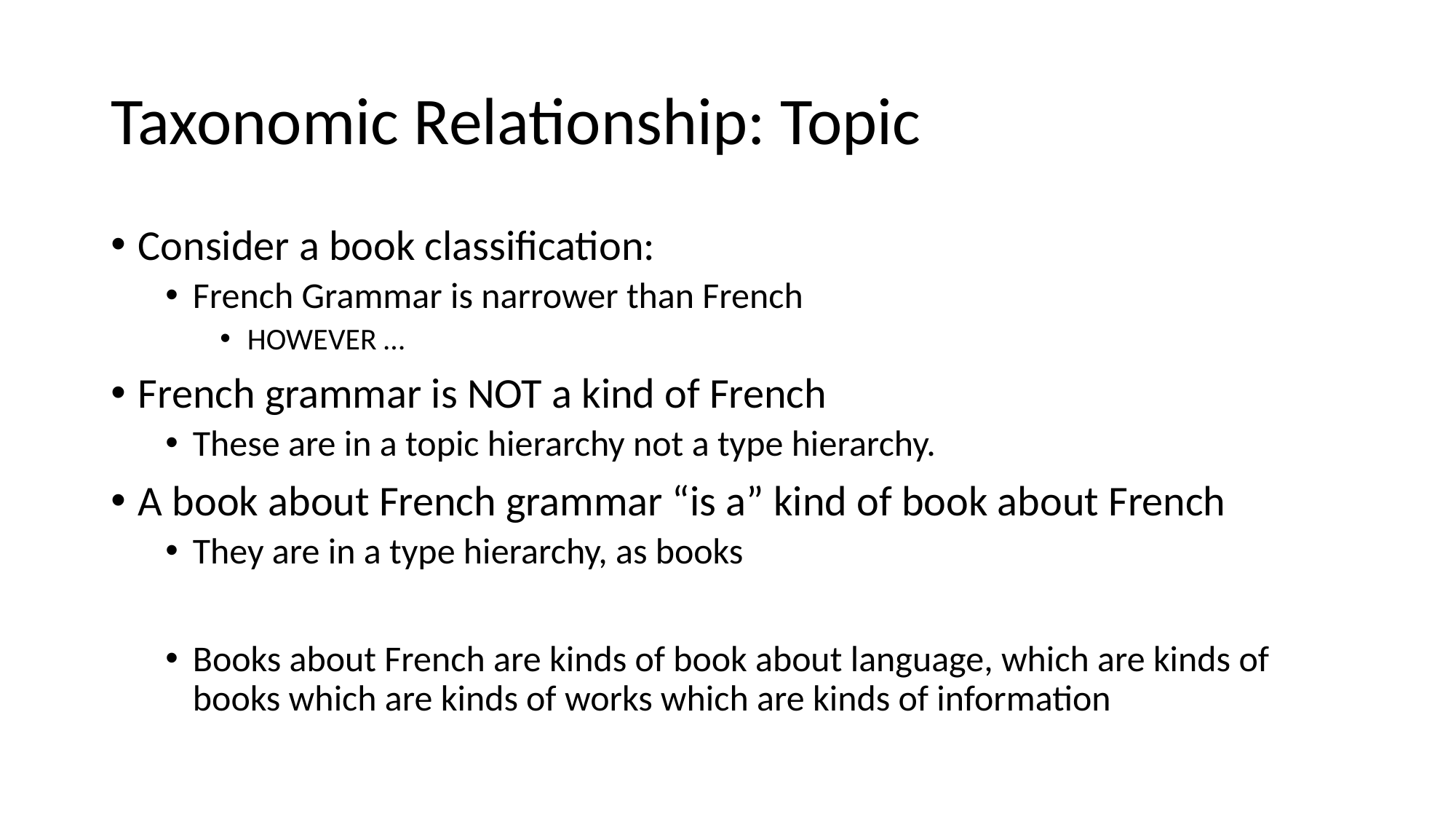

# Taxonomic Relationship: Topic
Consider a book classification:
French Grammar is narrower than French
HOWEVER …
French grammar is NOT a kind of French
These are in a topic hierarchy not a type hierarchy.
A book about French grammar “is a” kind of book about French
They are in a type hierarchy, as books

Books about French are kinds of book about language, which are kinds of books which are kinds of works which are kinds of information